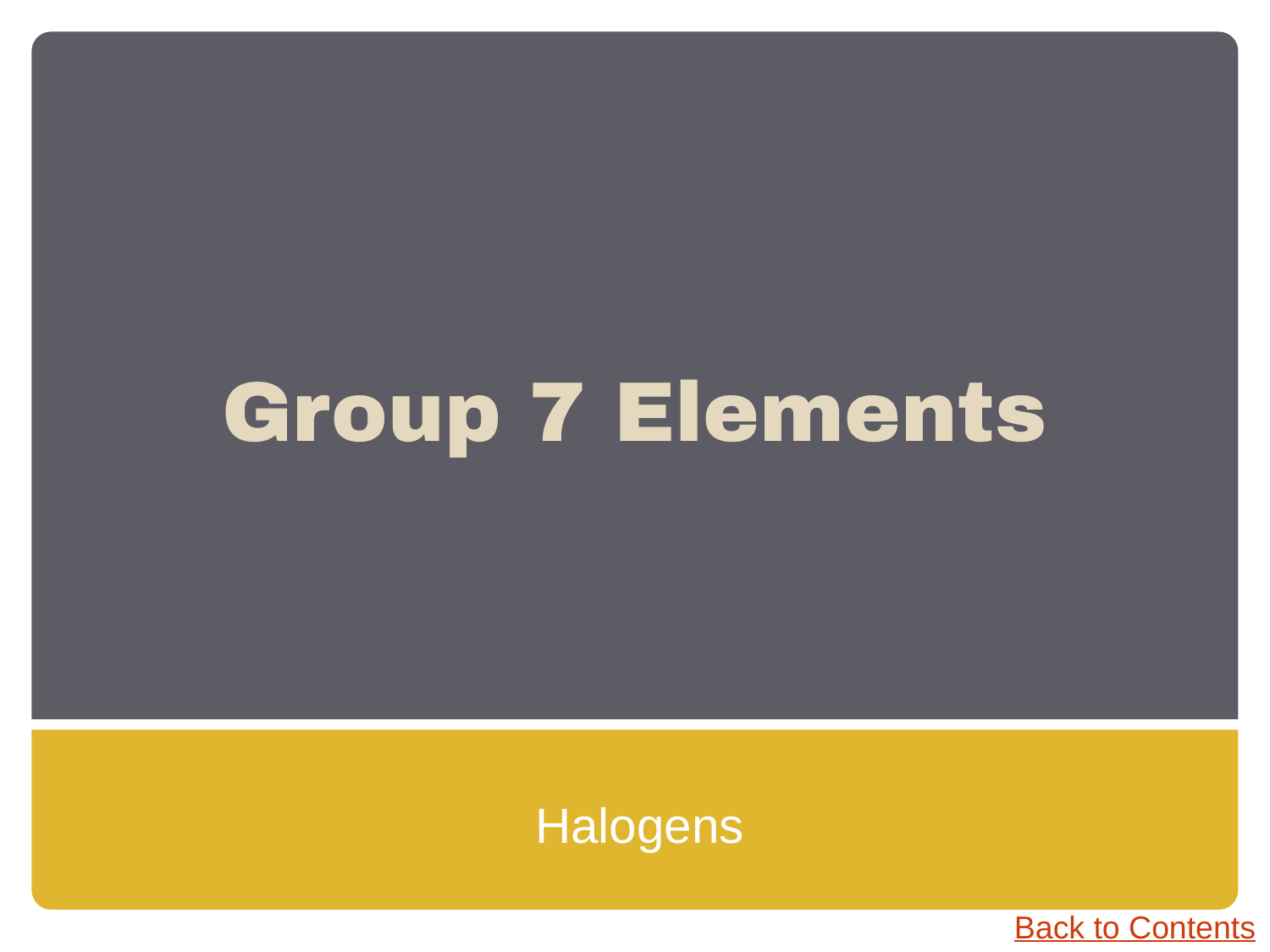

# Group 7 Elements
Halogens
Back to Contents